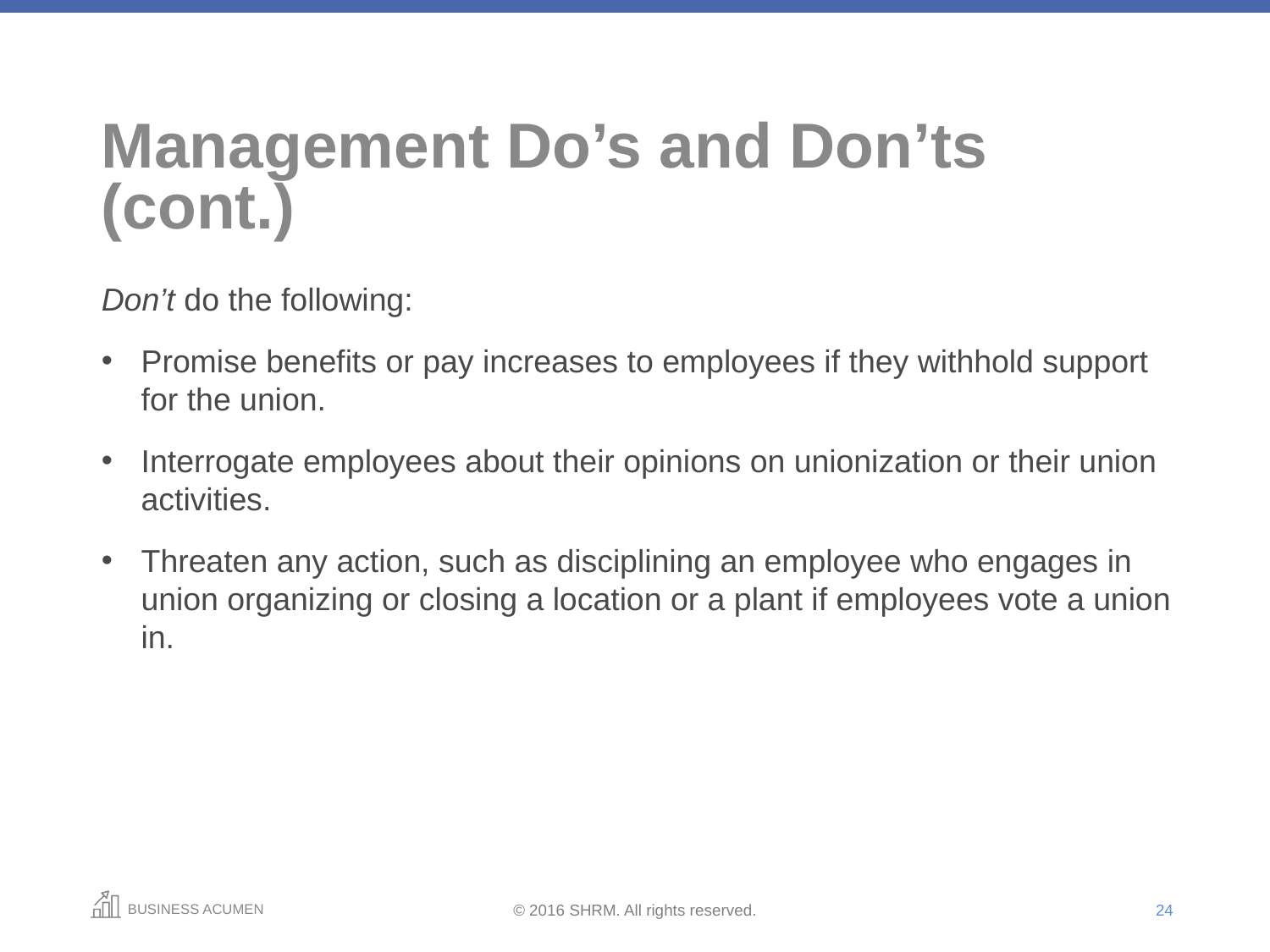

# Management Do’s and Don’ts (cont.)
Don’t do the following:
Promise benefits or pay increases to employees if they withhold support for the union.
Interrogate employees about their opinions on unionization or their union activities.
Threaten any action, such as disciplining an employee who engages in union organizing or closing a location or a plant if employees vote a union in.

24